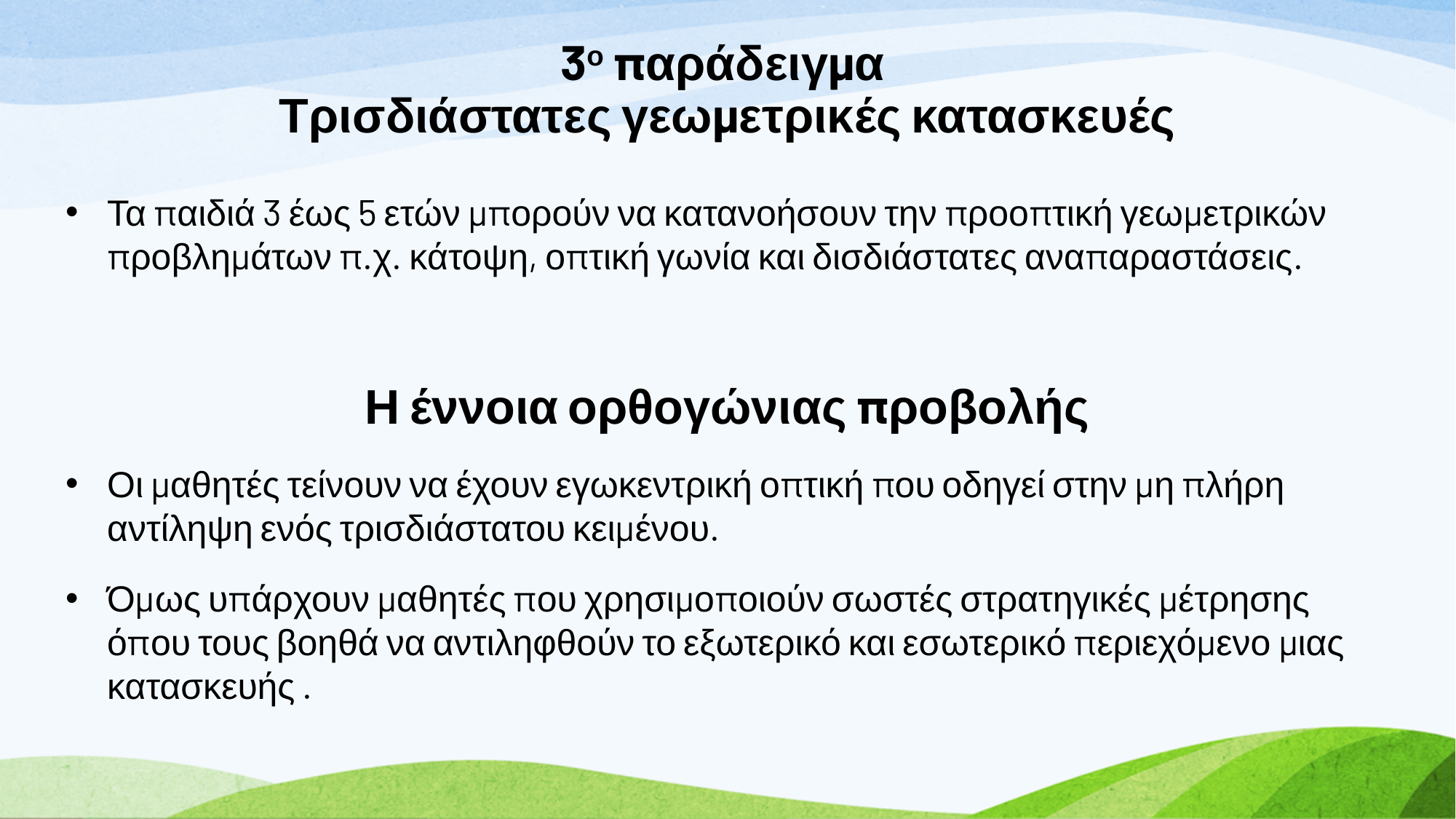

# 3ο παράδειγμα Τρισδιάστατες γεωμετρικές κατασκευές
Τα παιδιά 3 έως 5 ετών μπορούν να κατανοήσουν την προοπτική γεωμετρικών προβλημάτων π.χ. κάτοψη, οπτική γωνία και δισδιάστατες αναπαραστάσεις.

Η έννοια ορθογώνιας προβολής
Οι μαθητές τείνουν να έχουν εγωκεντρική οπτική που οδηγεί στην μη πλήρη αντίληψη ενός τρισδιάστατου κειμένου.
Όμως υπάρχουν μαθητές που χρησιμοποιούν σωστές στρατηγικές μέτρησης όπου τους βοηθά να αντιληφθούν το εξωτερικό και εσωτερικό περιεχόμενο μιας κατασκευής .